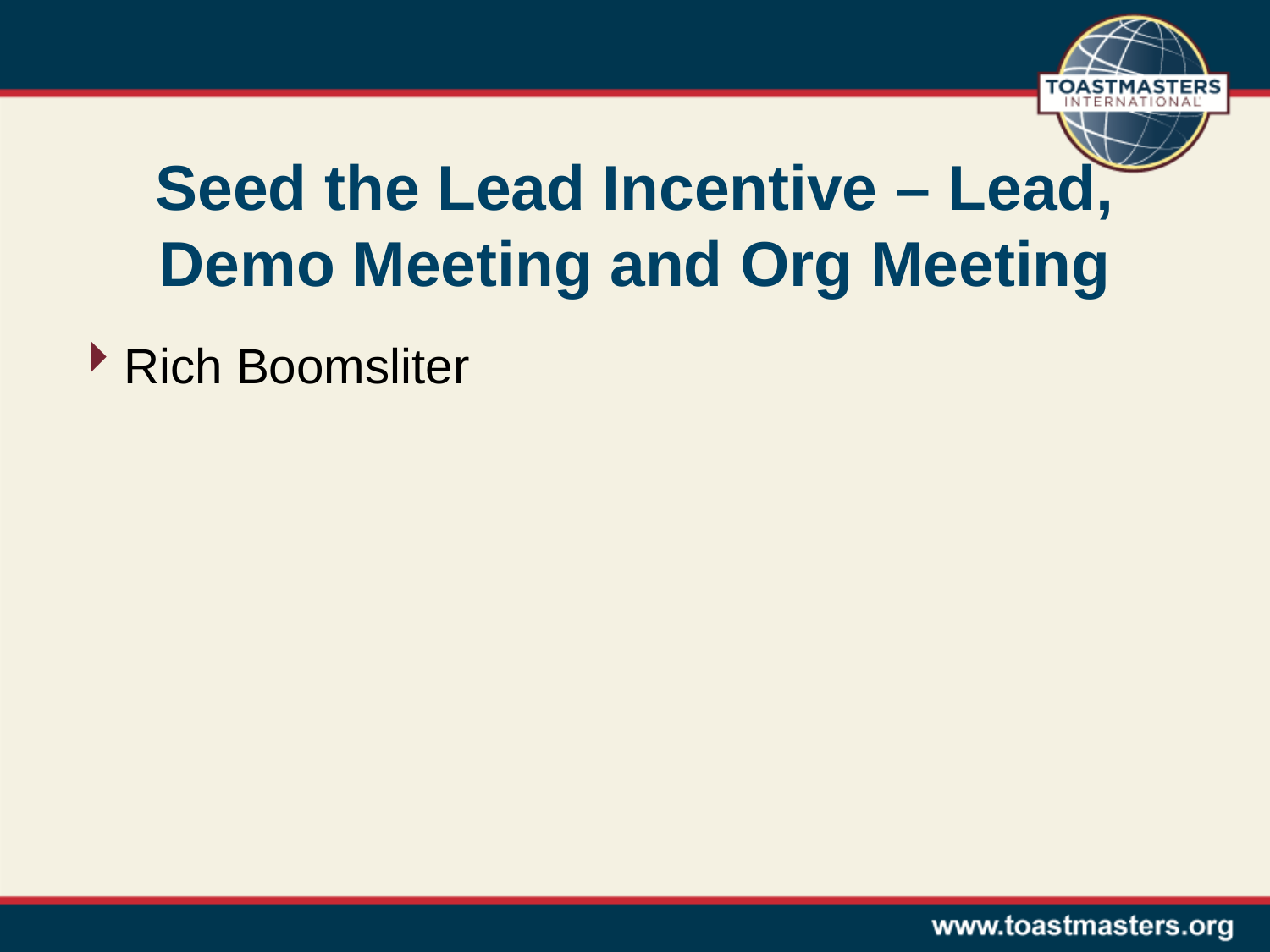

# Seed the Lead Incentive – Lead, Demo Meeting and Org Meeting
Rich Boomsliter